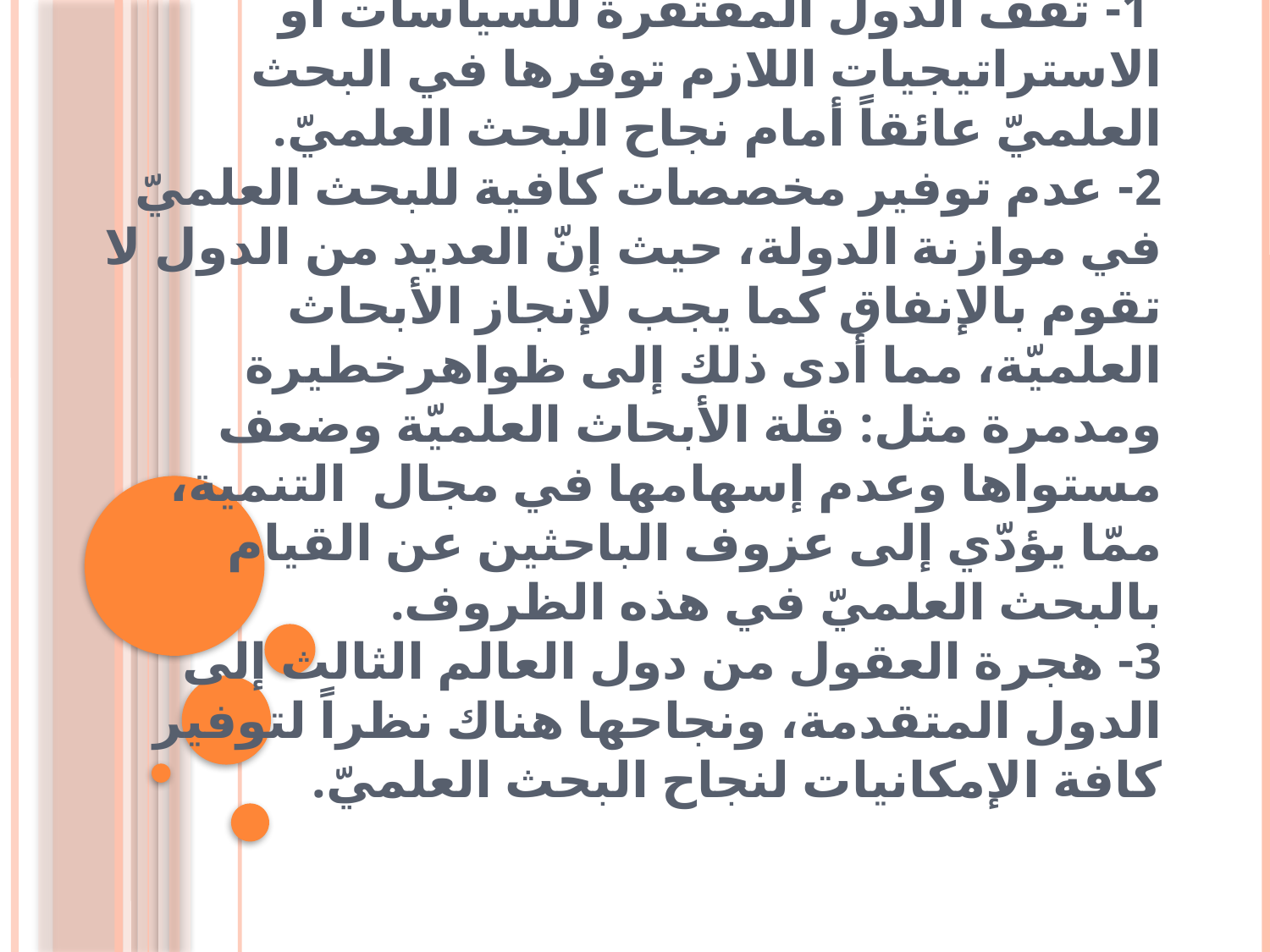

# معوقات البحث العلميّ : من المعوقات و المشاكِل في كتابة البحث العلمي ما يلي: 1- تقف الدول المفتقرة للسياسات أو الاستراتيجيات اللازم توفرها في البحث العلميّ عائقاً أمام نجاح البحث العلميّ. 2- عدم توفير مخصصات كافية للبحث العلميّ في موازنة الدولة، حيث إنّ العديد من الدول لا تقوم بالإنفاق كما يجب لإنجاز الأبحاث العلميّة، مما أدى ذلك إلى ظواهرخطيرة ومدمرة مثل: قلة الأبحاث العلميّة وضعف مستواها وعدم إسهامها في مجال  التنمية، ممّا يؤدّي إلى عزوف الباحثين عن القيام بالبحث العلميّ في هذه الظروف. 3- هجرة العقول من دول العالم الثالث إلى الدول المتقدمة، ونجاحها هناك نظراً لتوفير  كافة الإمكانيات لنجاح البحث العلميّ.